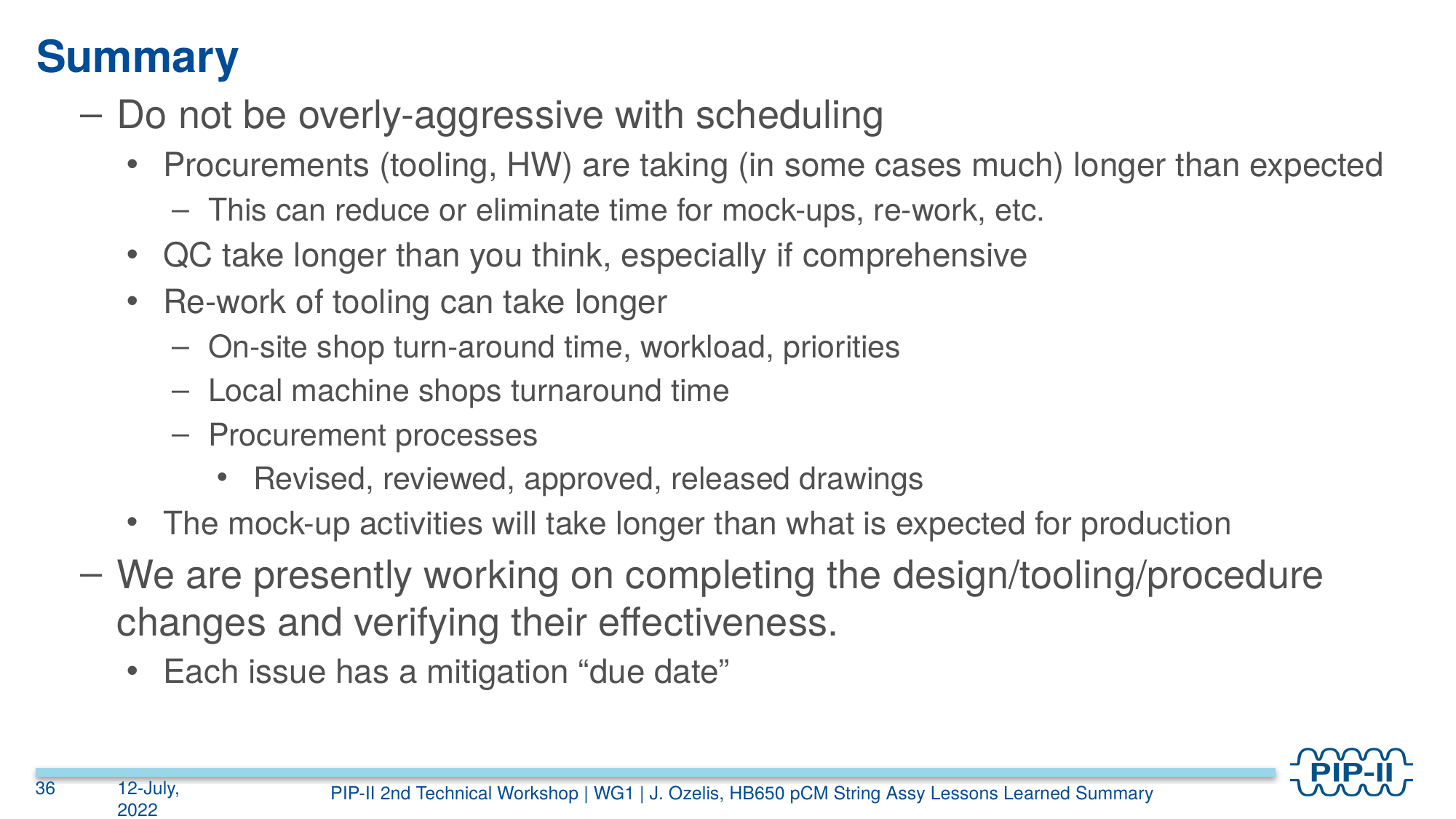

# Summary
Do not be overly-aggressive with scheduling
Procurements (tooling, HW) are taking (in some cases much) longer than expected
This can reduce or eliminate time for mock-ups, re-work, etc.
QC take longer than you think, especially if comprehensive
Re-work of tooling can take longer
On-site shop turn-around time, workload, priorities
Local machine shops turnaround time
Procurement processes
Revised, reviewed, approved, released drawings
The mock-up activities will take longer than what is expected for production
We are presently working on completing the design/tooling/procedure changes and verifying their effectiveness.
Each issue has a mitigation “due date”

36
12-July, 2022
PIP-II 2nd Technical Workshop | WG1 | J. Ozelis, HB650 pCM String Assy Lessons Learned Summary